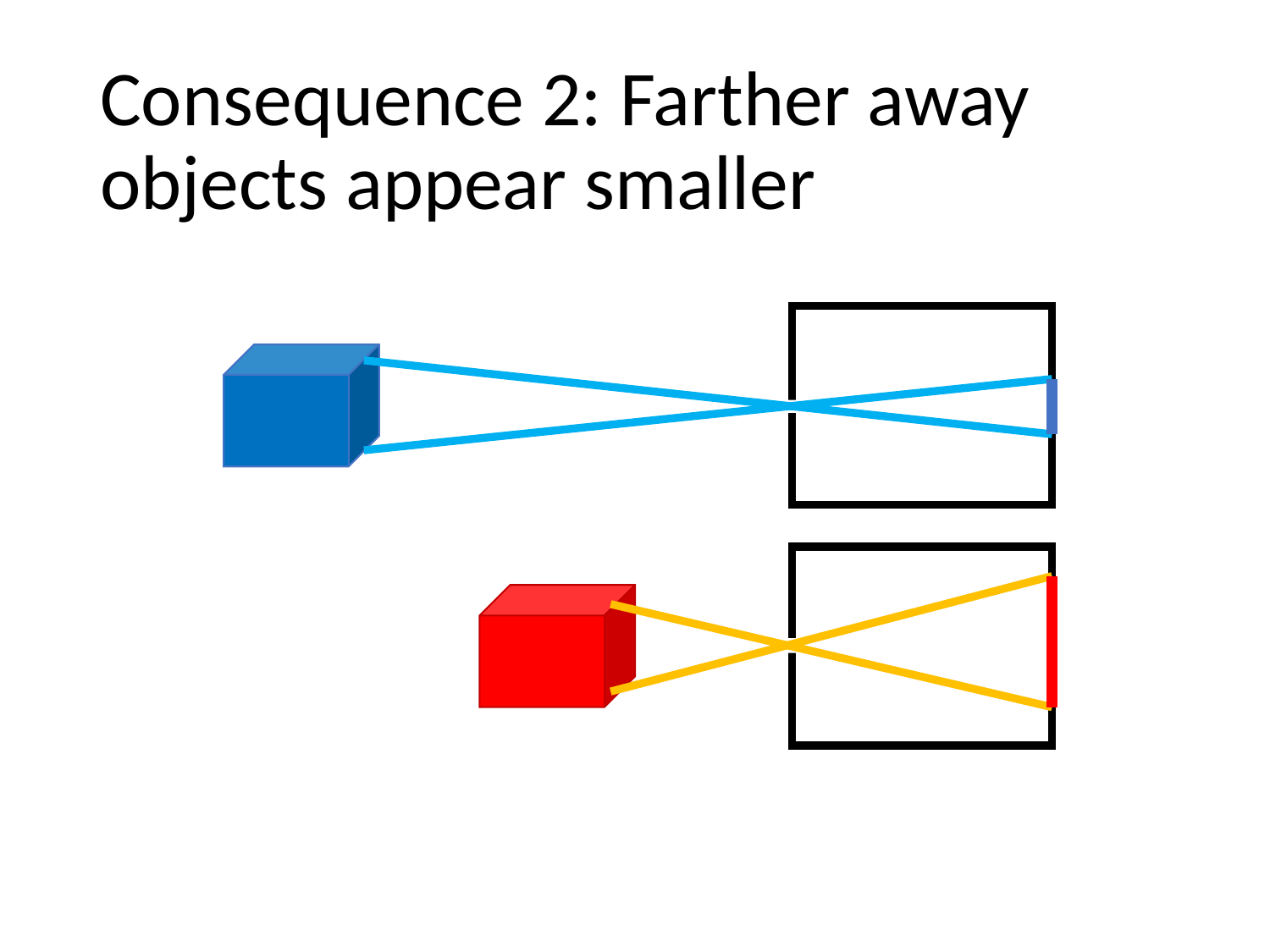

# Consequence 2: Farther away objects appear smaller